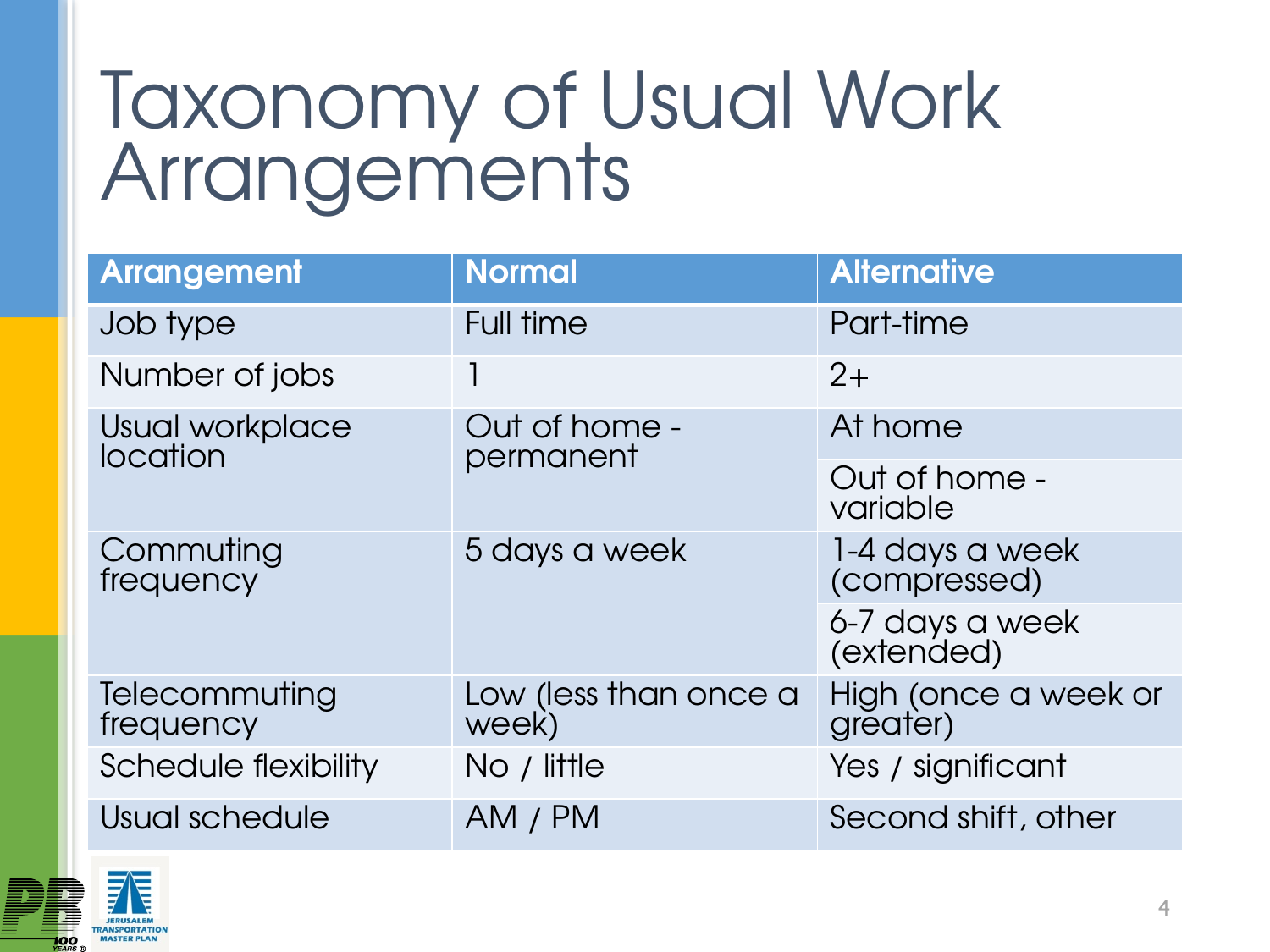

# Taxonomy of Usual Work Arrangements
| Arrangement | Normal | Alternative |
| --- | --- | --- |
| Job type | Full time | Part-time |
| Number of jobs | 1 | 2+ |
| Usual workplace location | Out of home - permanent | At home |
|  |  | Out of home - variable |
| Commuting frequency | 5 days a week | 1-4 days a week (compressed) |
|  |  | 6-7 days a week (extended) |
| Telecommuting frequency | Low (less than once a week) | High (once a week or greater) |
| Schedule flexibility | No / little | Yes / significant |
| Usual schedule | AM / PM | Second shift, other |
4